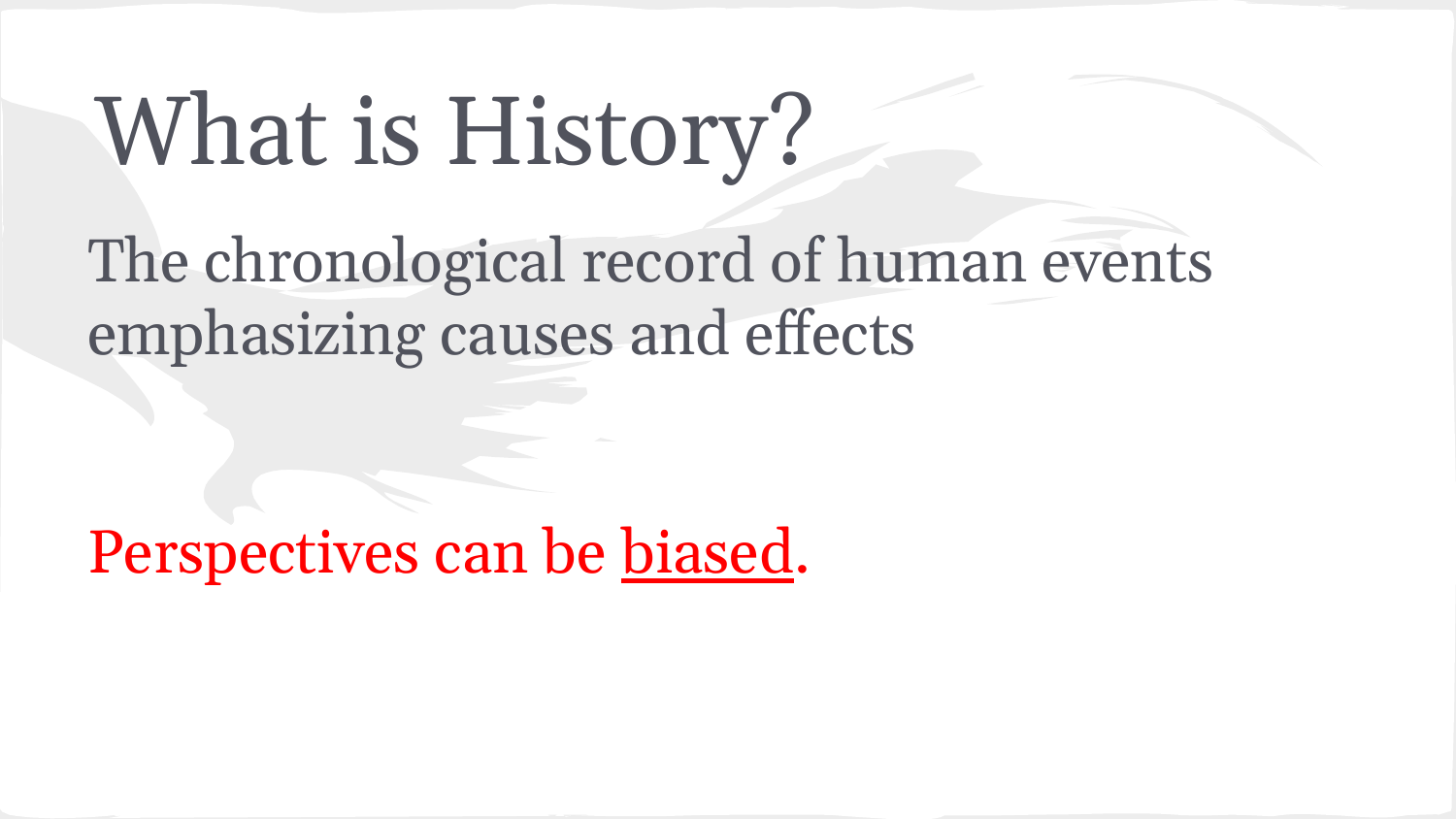

# What is History?
The chronological record of human events emphasizing causes and effects

Perspectives can be biased.